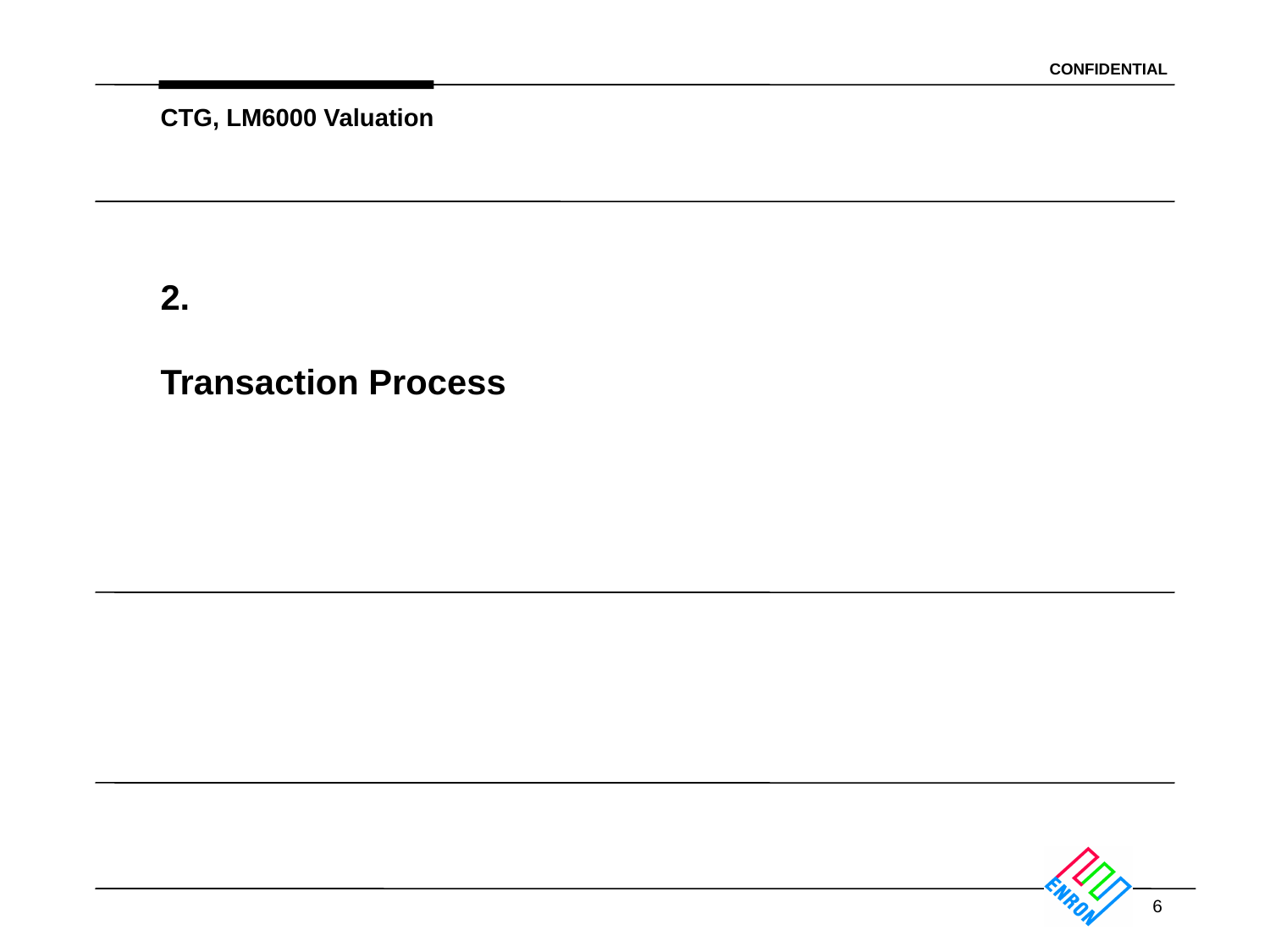

6
CTG, LM6000 Valuation
# 2. Transaction Process